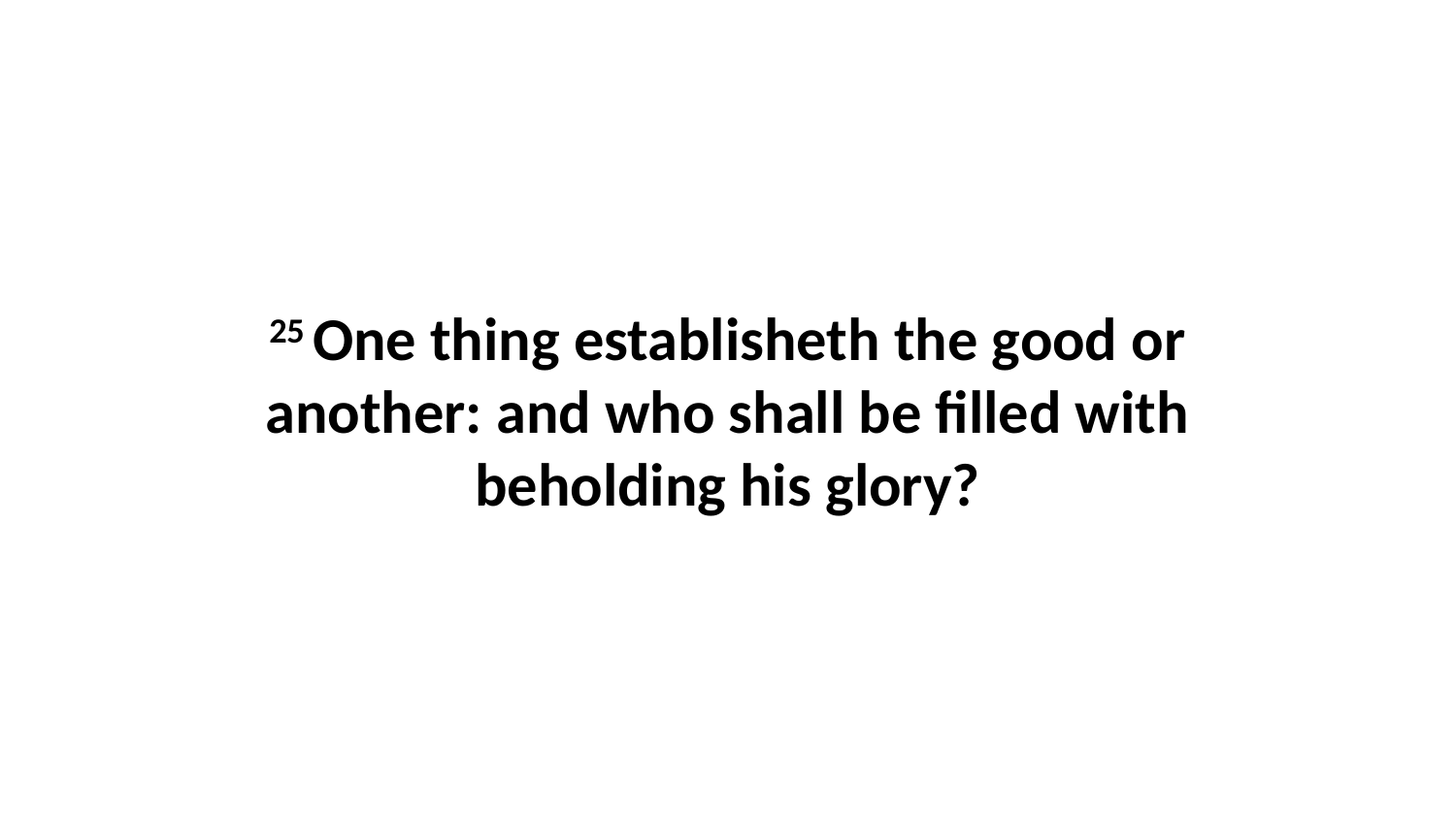

25 One thing establisheth the good or another: and who shall be filled with beholding his glory?